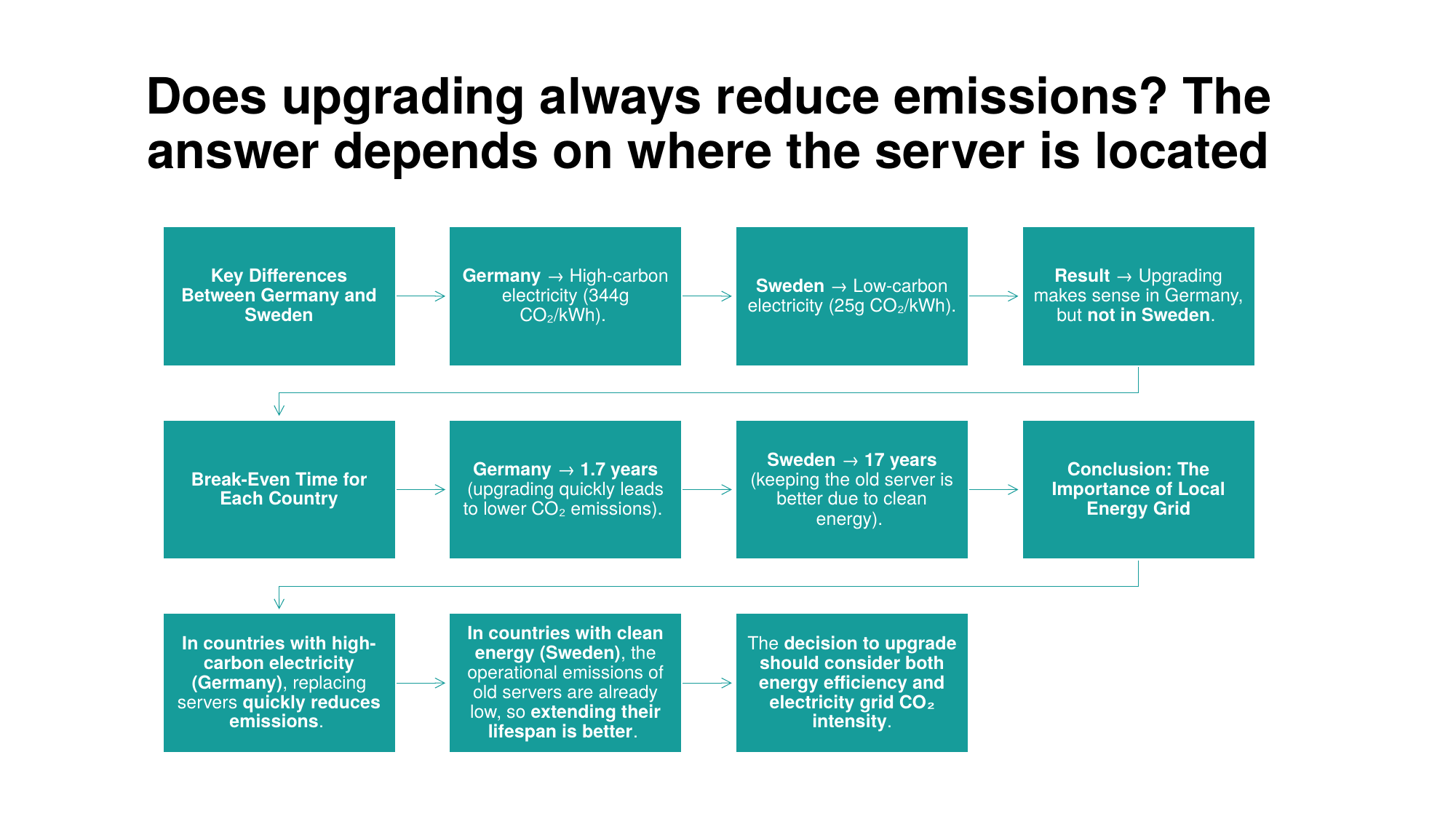

# Does upgrading always reduce emissions? The answer depends on where the server is located

Key Differences Between Germany and Sweden

Germany → High-carbon electricity (344g CO₂/kWh).

Sweden → Low-carbon electricity (25g CO₂/kWh).

Result → Upgrading makes sense in Germany, but not in Sweden.

Break-Even Time for Each Country

Germany → 1.7 years (upgrading quickly leads to lower CO₂ emissions).

Sweden → 17 years (keeping the old server is better due to clean energy).

Conclusion: The Importance of Local Energy Grid

In countries with high-carbon electricity (Germany), replacing servers quickly reduces emissions.

In countries with clean energy (Sweden), the operational emissions of old servers are already low, so extending their lifespan is better.
The decision to upgrade should consider both energy efficiency and electricity grid CO₂ intensity.